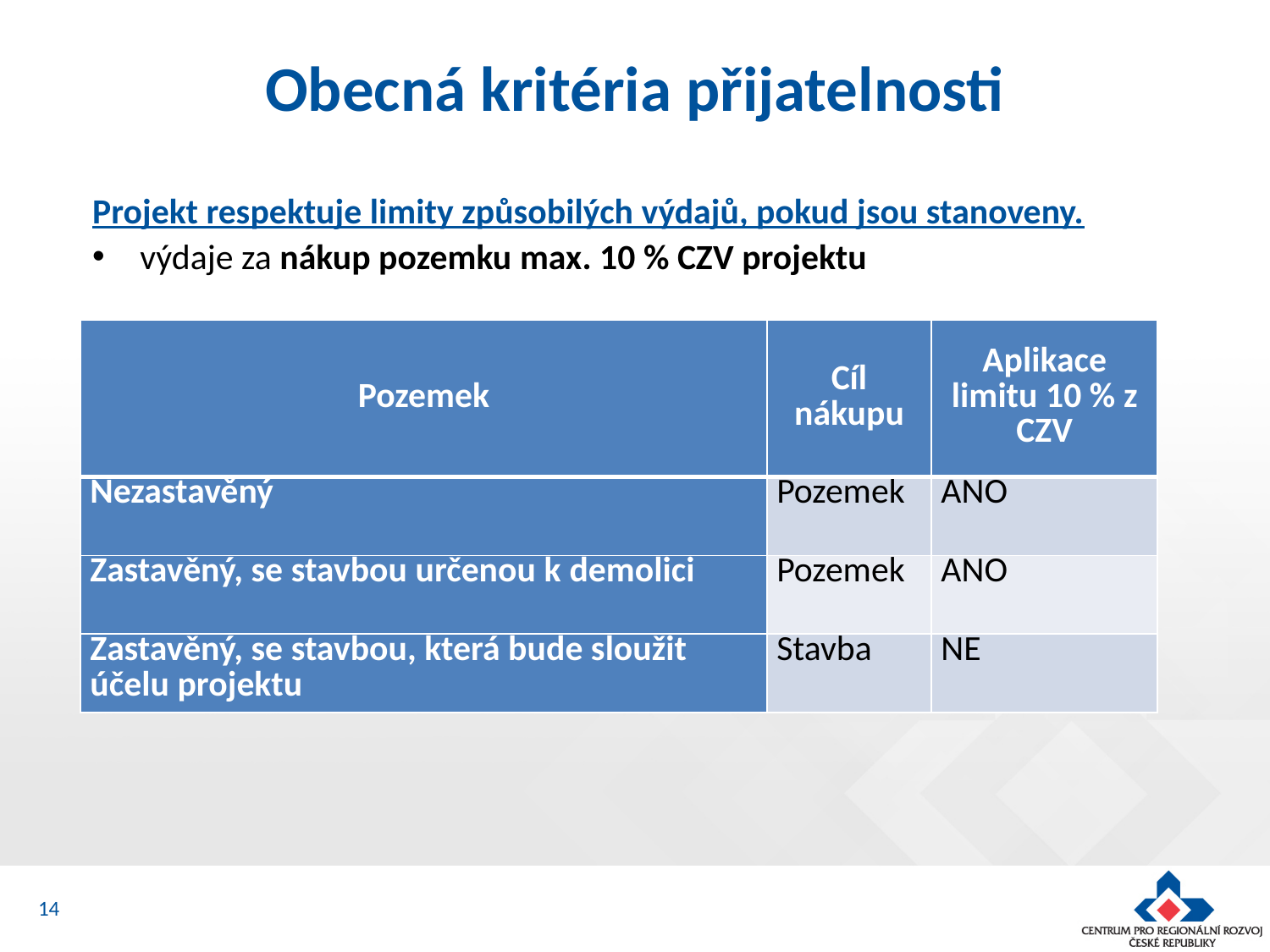

# Obecná kritéria přijatelnosti

Projekt respektuje limity způsobilých výdajů, pokud jsou stanoveny.
výdaje za nákup pozemku max. 10 % CZV projektu

| Pozemek | Cíl nákupu | Aplikace limitu 10 % z CZV |
| --- | --- | --- |
| Nezastavěný | Pozemek | ANO |
| Zastavěný, se stavbou určenou k demolici | Pozemek | ANO |
| Zastavěný, se stavbou, která bude sloužit účelu projektu | Stavba | NE |
14